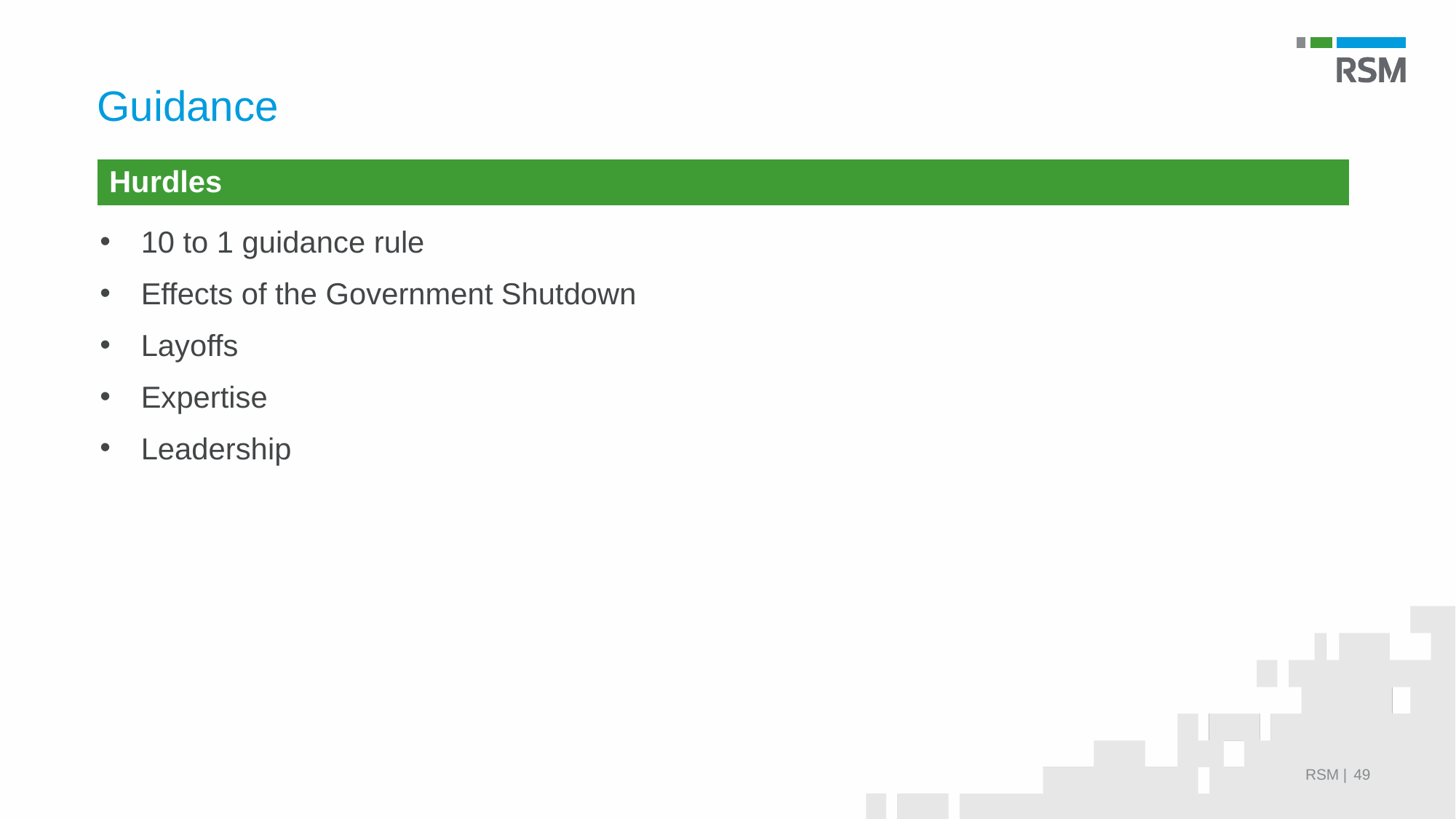

# Guidance
| Hurdles |
| --- |

10 to 1 guidance rule
Effects of the Government Shutdown
Layoffs
Expertise
Leadership

RSM |
49